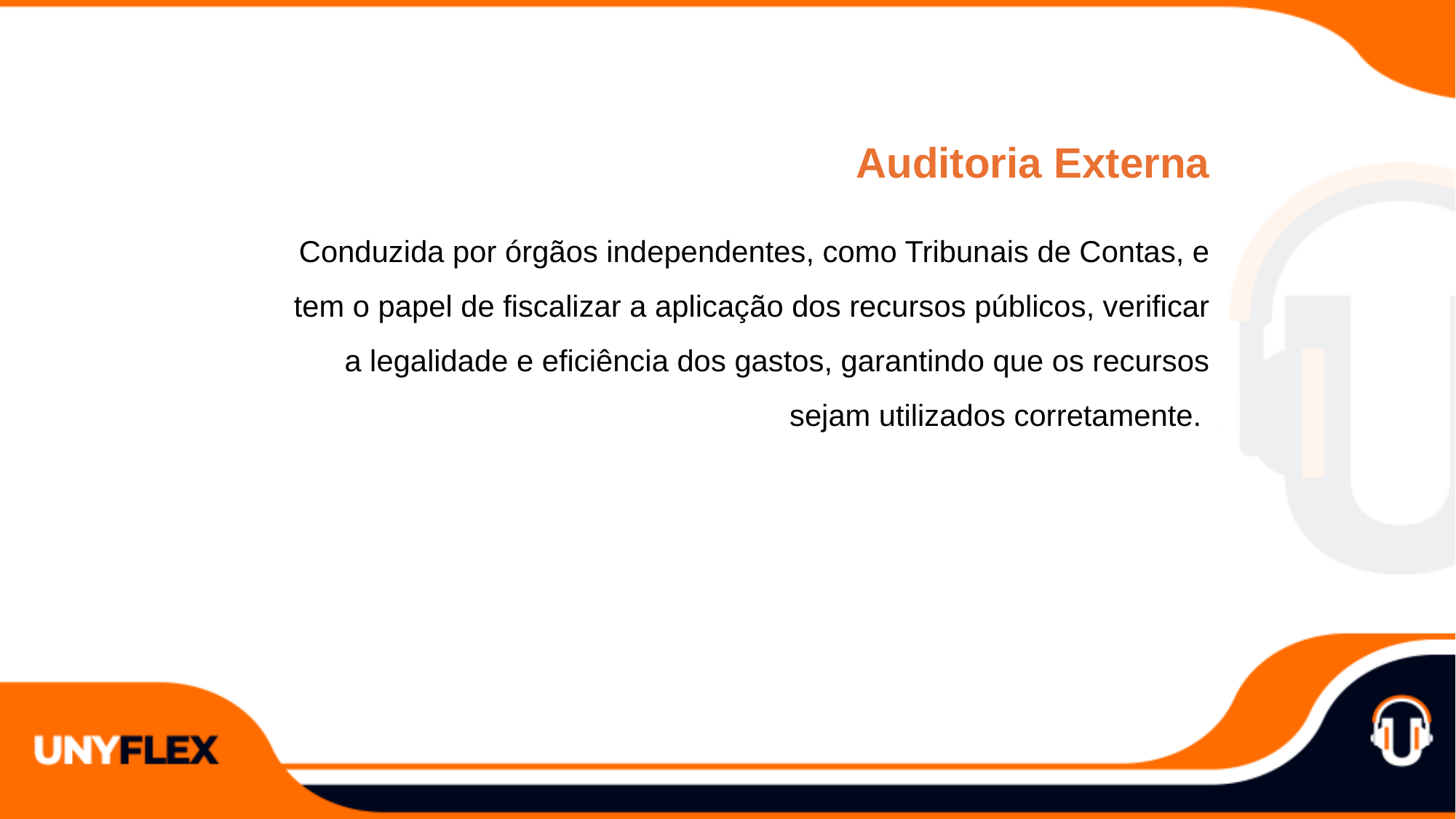

Auditoria Externa
Conduzida por órgãos independentes, como Tribunais de Contas, e tem o papel de fiscalizar a aplicação dos recursos públicos, verificar a legalidade e eficiência dos gastos, garantindo que os recursos sejam utilizados corretamente.